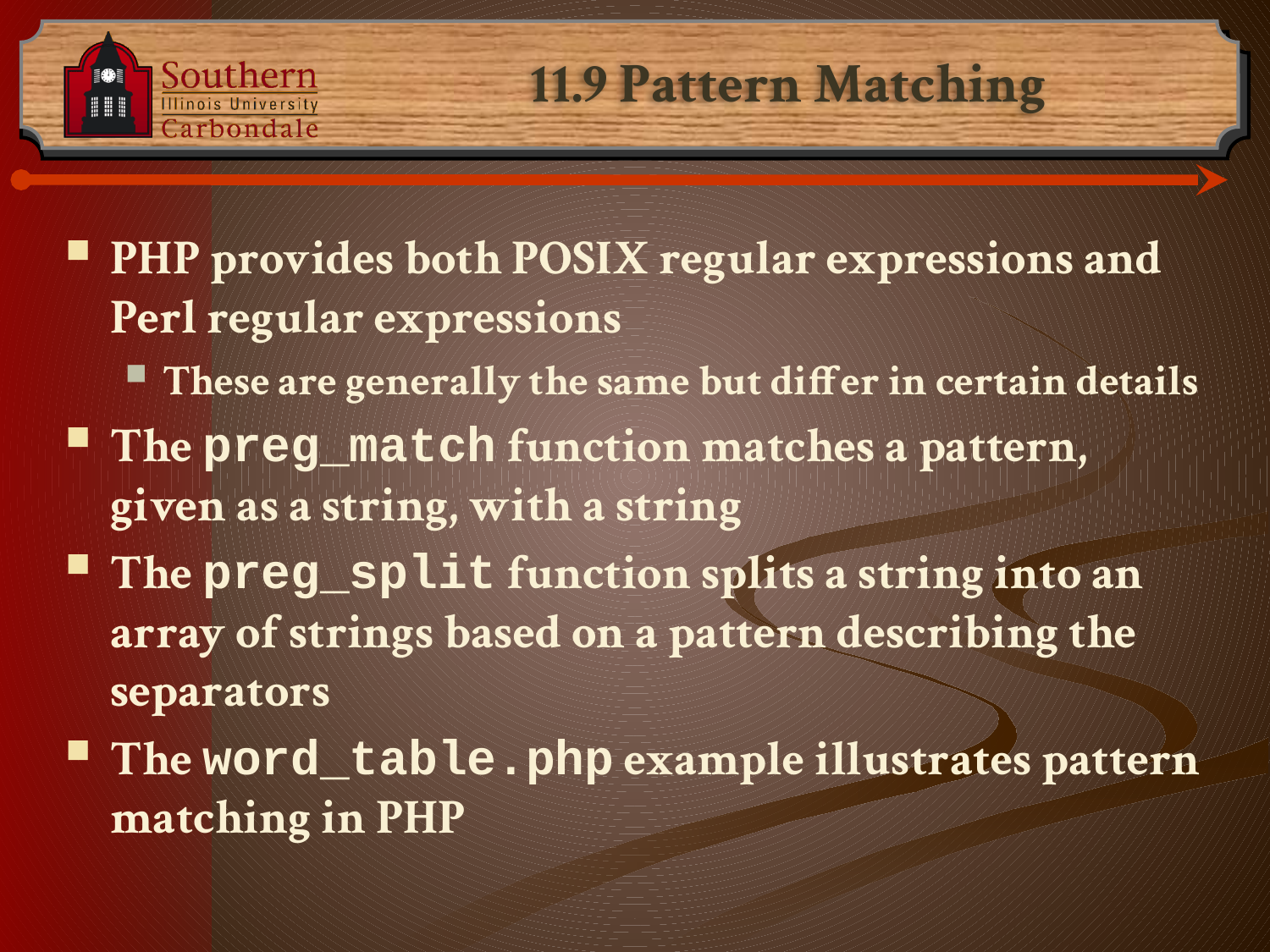

# 11.9 Pattern Matching
PHP provides both POSIX regular expressions and Perl regular expressions
These are generally the same but differ in certain details
The preg_match function matches a pattern, given as a string, with a string
The preg_split function splits a string into an array of strings based on a pattern describing the separators
The word_table.php example illustrates pattern matching in PHP